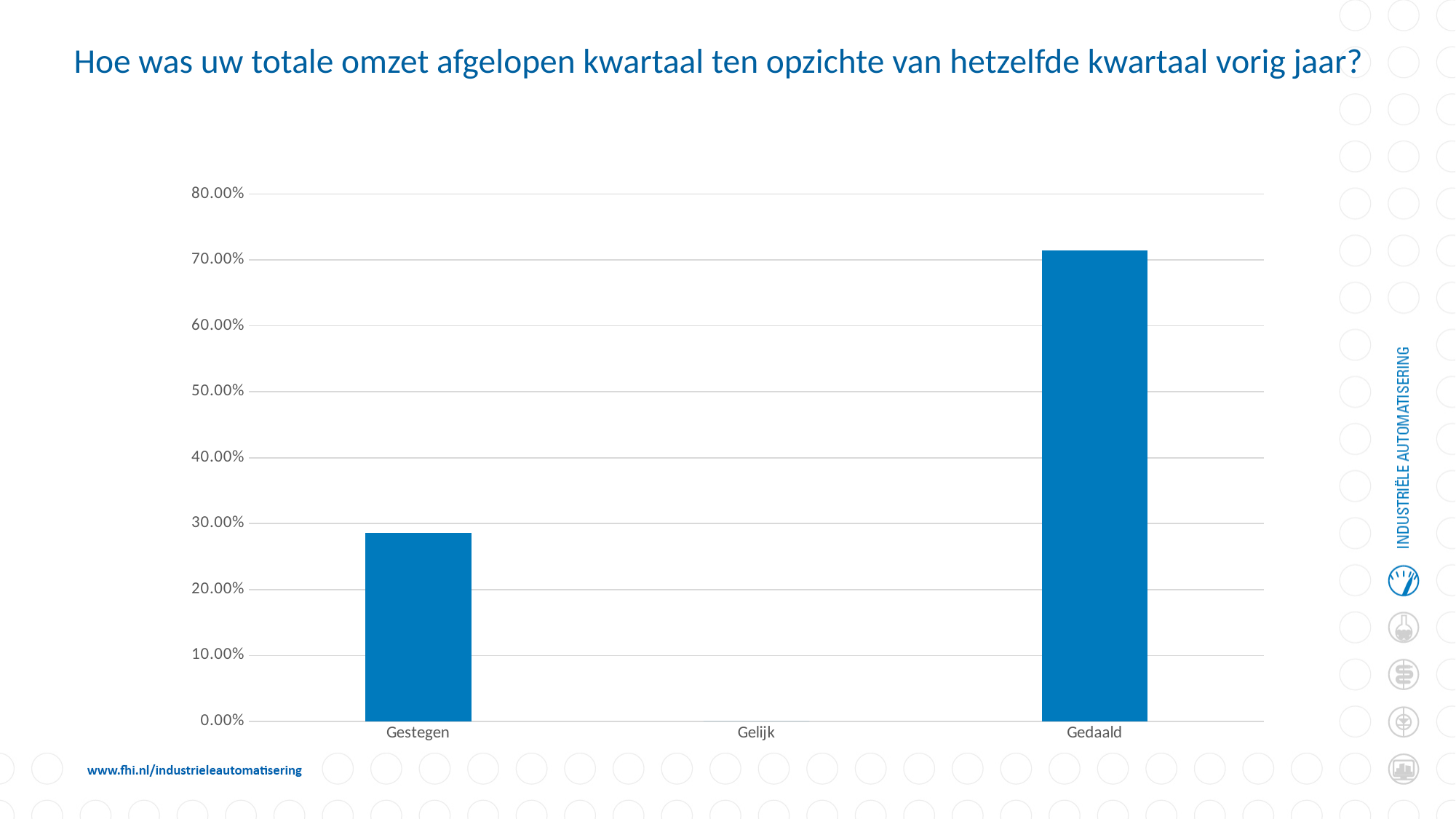

# Hoe was uw totale omzet afgelopen kwartaal ten opzichte van hetzelfde kwartaal vorig jaar?

### Chart

| Category | Responses |
|---|---|
| Gestegen | 0.2857142857142857 |
| Gelijk | 0.0 |
| Gedaald | 0.7142857142857142 |